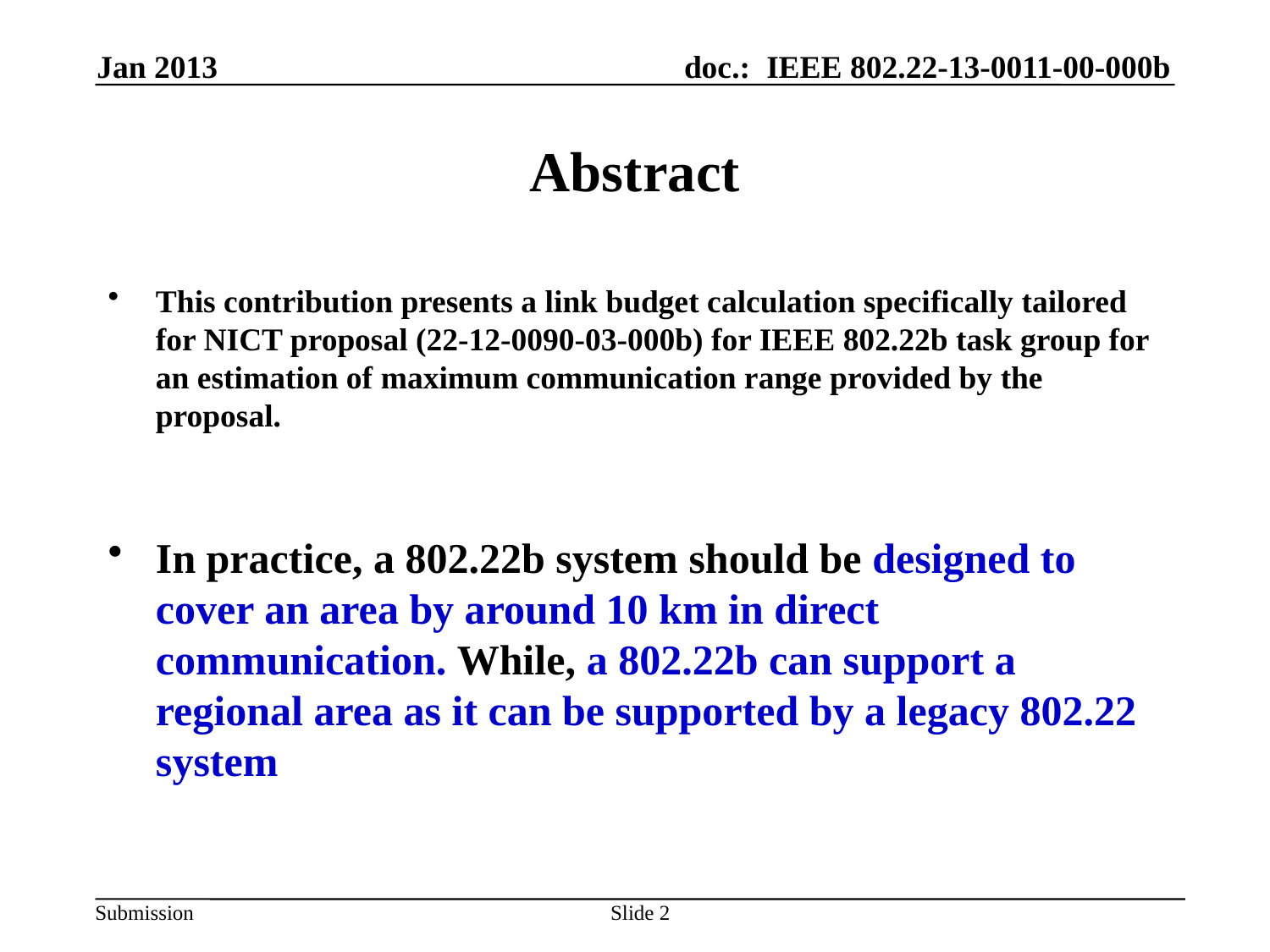

Jan 2013
# Abstract
This contribution presents a link budget calculation specifically tailored for NICT proposal (22-12-0090-03-000b) for IEEE 802.22b task group for an estimation of maximum communication range provided by the proposal.

In practice, a 802.22b system should be designed to cover an area by around 10 km in direct communication. While, a 802.22b can support a regional area as it can be supported by a legacy 802.22 system

Slide 2